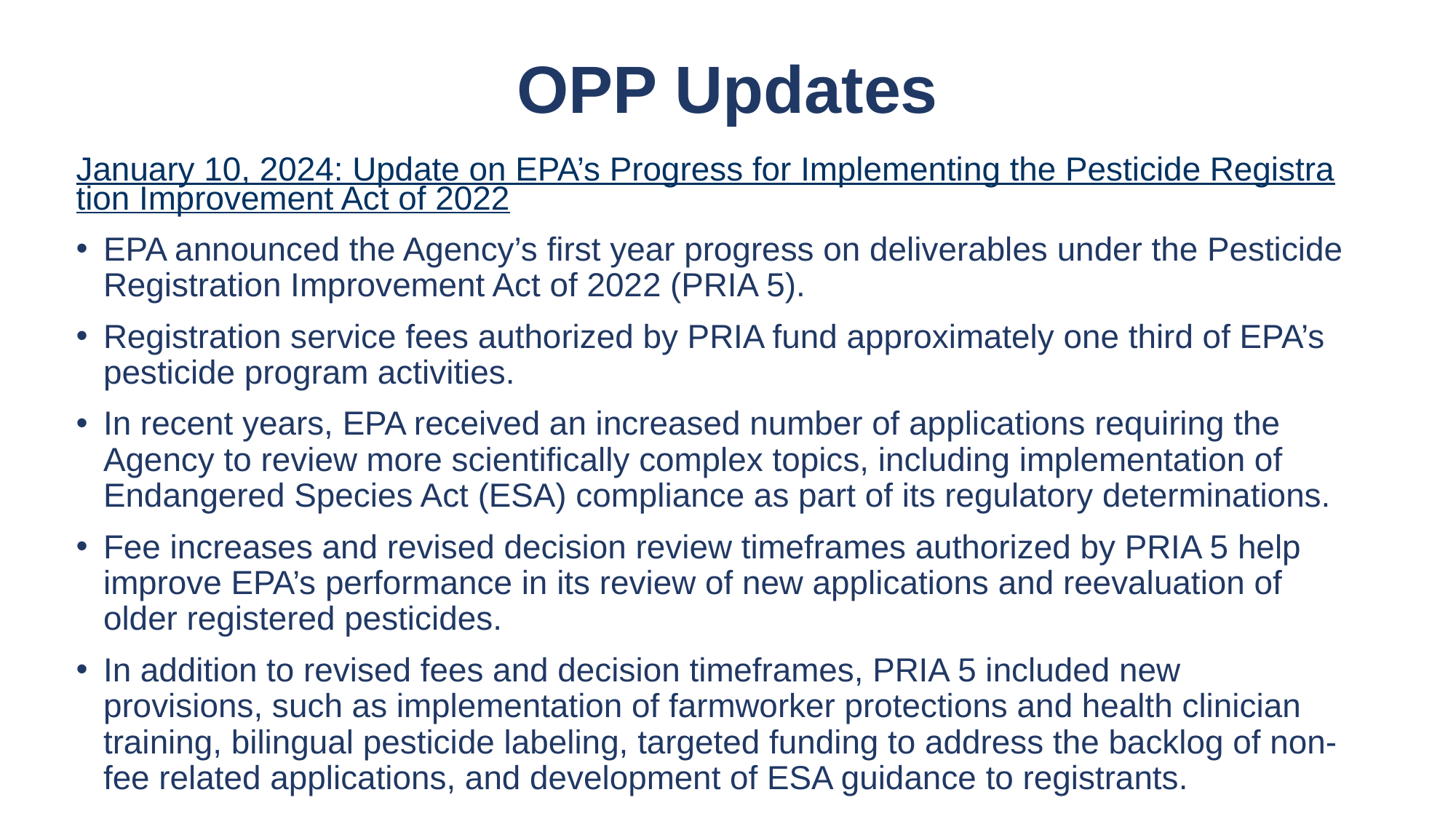

# OPP Updates
January 10, 2024: Update on EPA’s Progress for Implementing the Pesticide Registration Improvement Act of 2022
EPA announced the Agency’s first year progress on deliverables under the Pesticide Registration Improvement Act of 2022 (PRIA 5).
Registration service fees authorized by PRIA fund approximately one third of EPA’s pesticide program activities.
In recent years, EPA received an increased number of applications requiring the Agency to review more scientifically complex topics, including implementation of Endangered Species Act (ESA) compliance as part of its regulatory determinations.
Fee increases and revised decision review timeframes authorized by PRIA 5 help improve EPA’s performance in its review of new applications and reevaluation of older registered pesticides.
In addition to revised fees and decision timeframes, PRIA 5 included new provisions, such as implementation of farmworker protections and health clinician training, bilingual pesticide labeling, targeted funding to address the backlog of non-fee related applications, and development of ESA guidance to registrants.